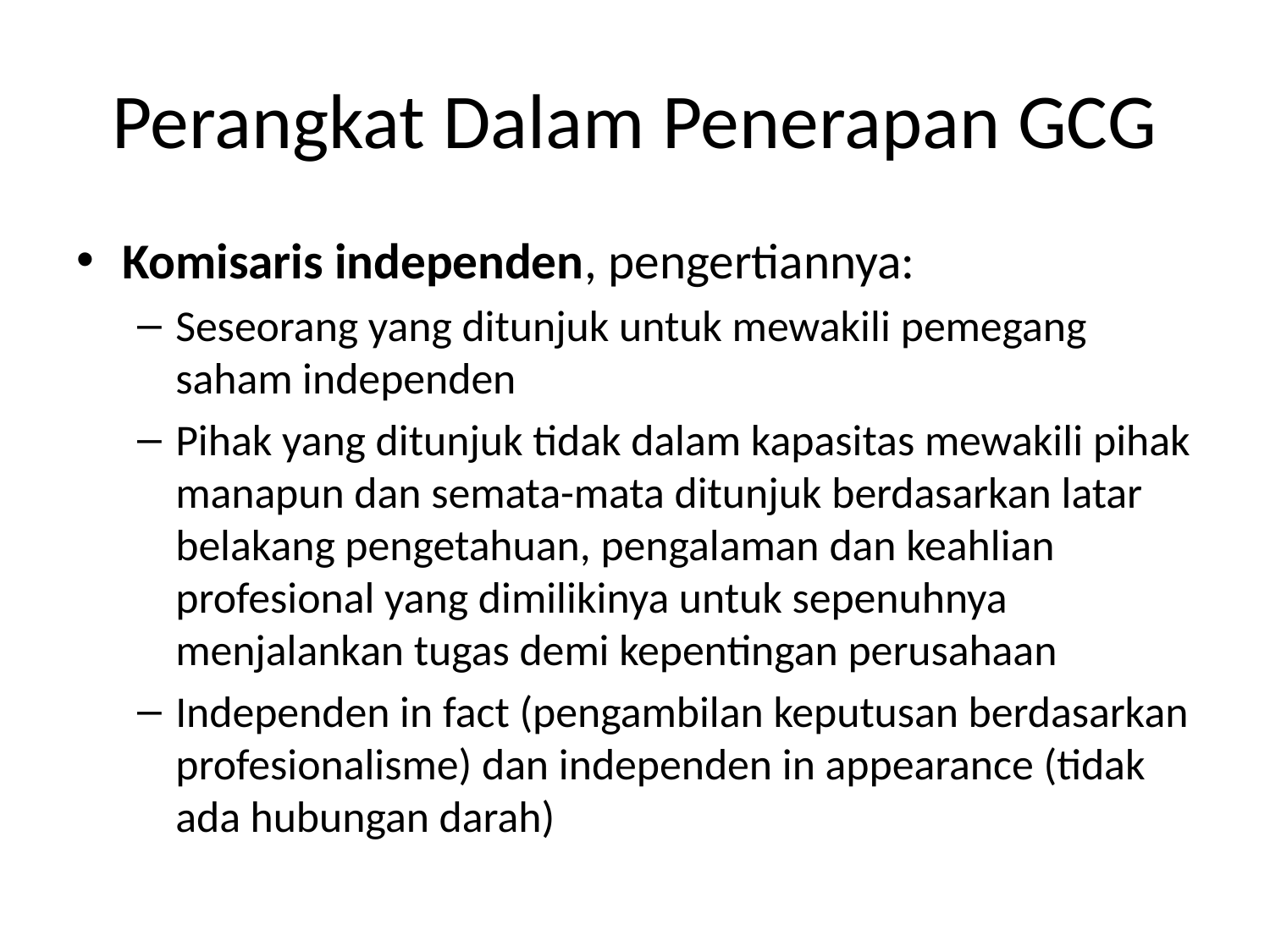

# Perangkat Dalam Penerapan GCG
Komisaris independen, pengertiannya:
Seseorang yang ditunjuk untuk mewakili pemegang saham independen
Pihak yang ditunjuk tidak dalam kapasitas mewakili pihak manapun dan semata-mata ditunjuk berdasarkan latar belakang pengetahuan, pengalaman dan keahlian profesional yang dimilikinya untuk sepenuhnya menjalankan tugas demi kepentingan perusahaan
Independen in fact (pengambilan keputusan berdasarkan profesionalisme) dan independen in appearance (tidak ada hubungan darah)